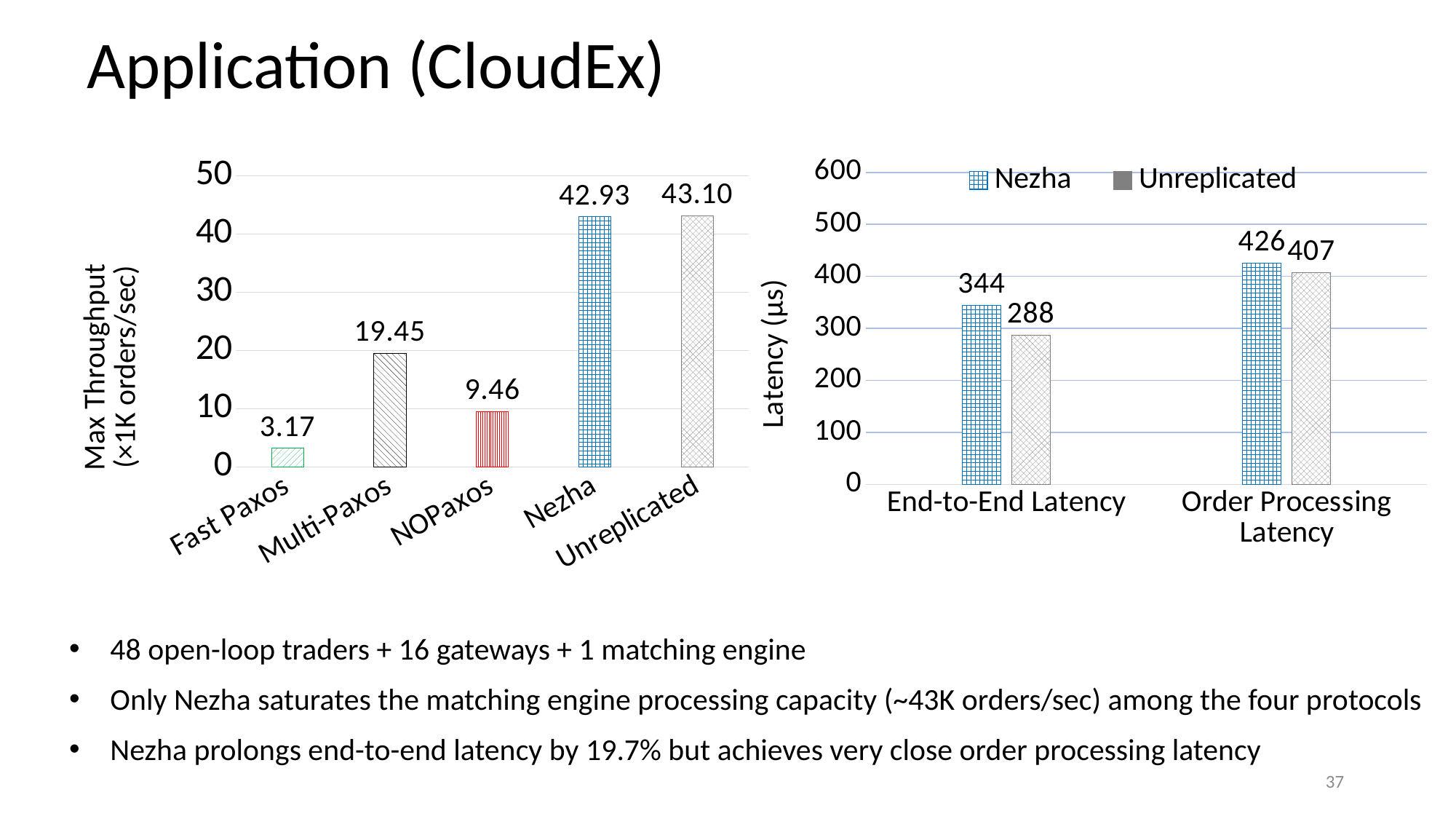

# Application (CloudEx)

### Chart

| Category |  |
|---|---|
| Fast Paxos | 3.1734 |
| Multi-Paxos | 19.4508 |
| NOPaxos | 9.463799999999999 |
| Nezha | 42.928 |
| Unreplicated | 43.104800000000004 |

### Chart

| Category | Nezha | Unreplicated |
|---|---|---|
| End-to-End Latency | 344.4 | 287.6 |
| Order Processing Latency | 426.0 | 407.4 |
48 open-loop traders + 16 gateways + 1 matching engine
Only Nezha saturates the matching engine processing capacity (~43K orders/sec) among the four protocols
Nezha prolongs end-to-end latency by 19.7% but achieves very close order processing latency
37